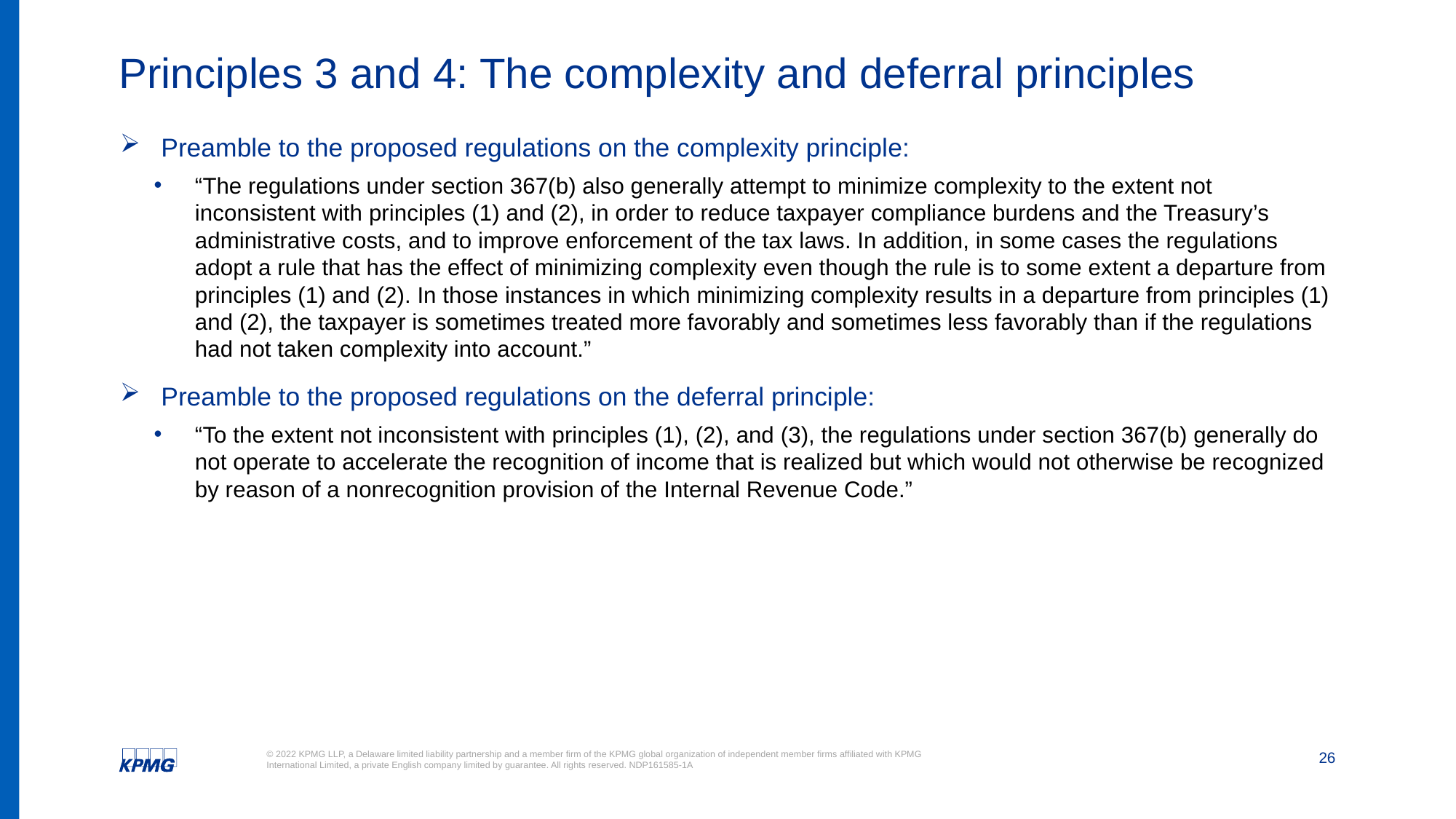

# Principles 3 and 4: The complexity and deferral principles
Preamble to the proposed regulations on the complexity principle:
“The regulations under section 367(b) also generally attempt to minimize complexity to the extent not inconsistent with principles (1) and (2), in order to reduce taxpayer compliance burdens and the Treasury’s administrative costs, and to improve enforcement of the tax laws. In addition, in some cases the regulations adopt a rule that has the effect of minimizing complexity even though the rule is to some extent a departure from principles (1) and (2). In those instances in which minimizing complexity results in a departure from principles (1) and (2), the taxpayer is sometimes treated more favorably and sometimes less favorably than if the regulations had not taken complexity into account.”
Preamble to the proposed regulations on the deferral principle:
“To the extent not inconsistent with principles (1), (2), and (3), the regulations under section 367(b) generally do not operate to accelerate the recognition of income that is realized but which would not otherwise be recognized by reason of a nonrecognition provision of the Internal Revenue Code.”